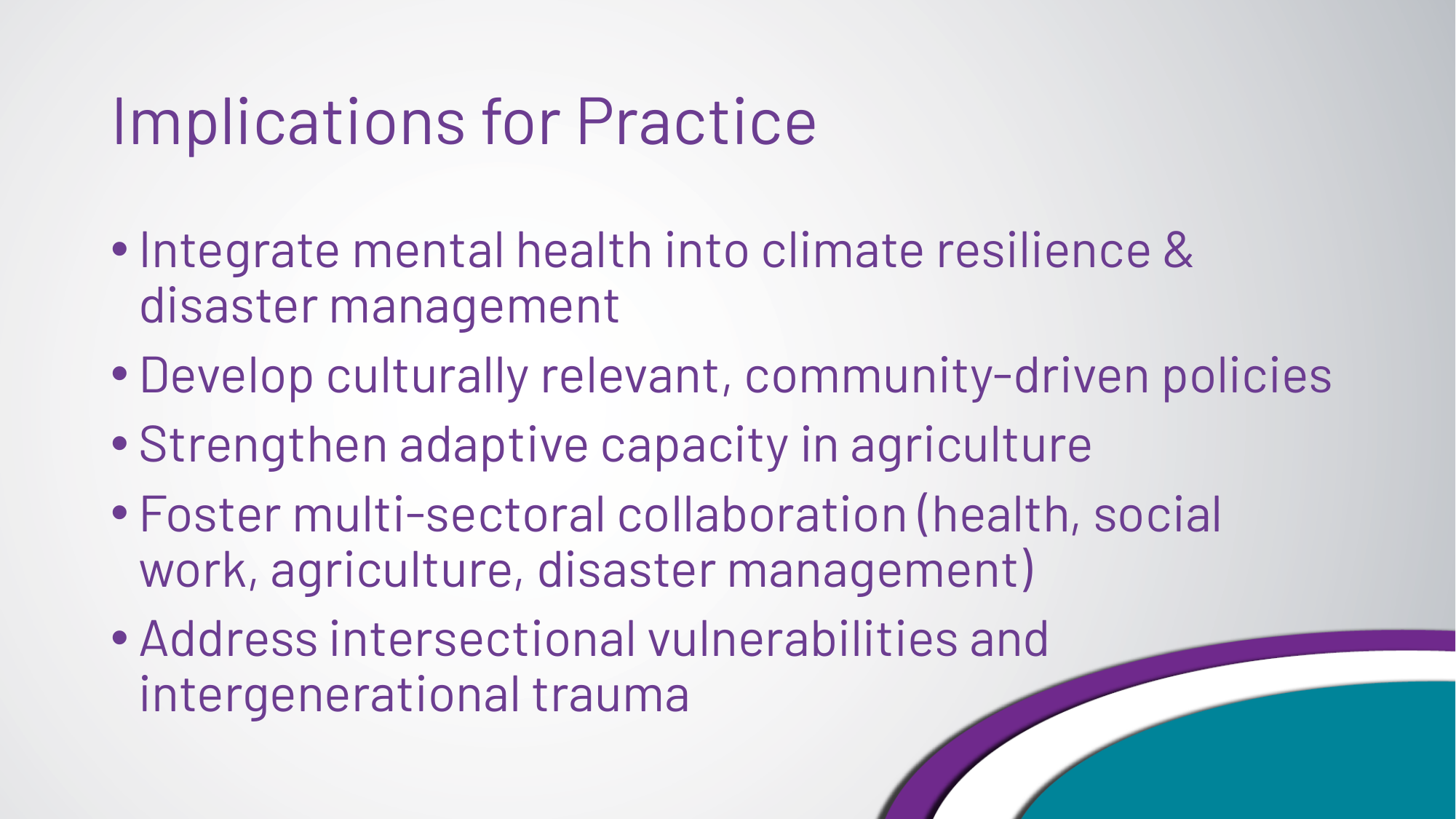

# Implications for Practice
Integrate mental health into climate resilience & disaster management
Develop culturally relevant, community-driven policies
Strengthen adaptive capacity in agriculture
Foster multi-sectoral collaboration (health, social work, agriculture, disaster management)
Address intersectional vulnerabilities and intergenerational trauma